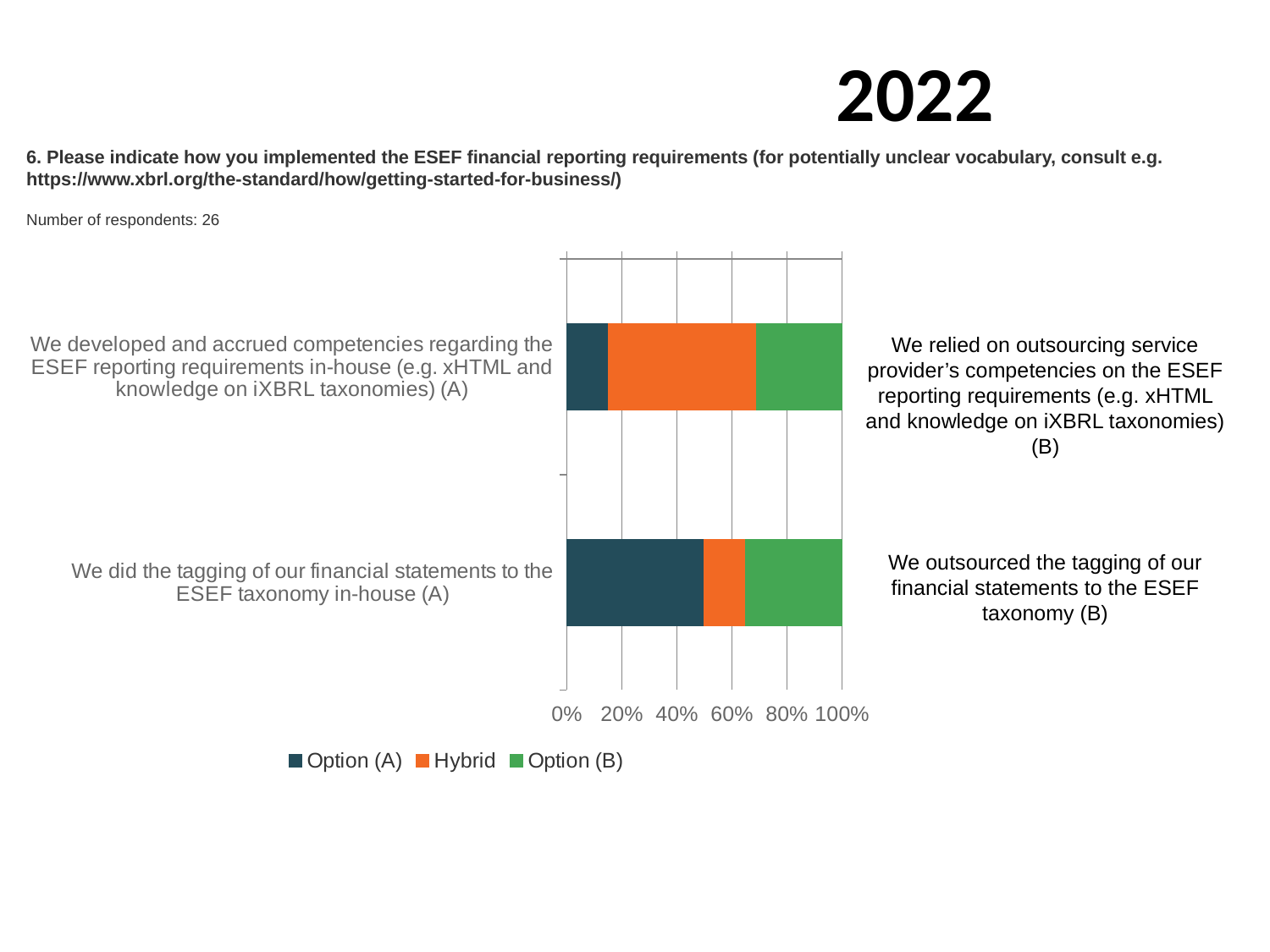

2022
6. Please indicate how you implemented the ESEF financial reporting requirements (for potentially unclear vocabulary, consult e.g. https://www.xbrl.org/the-standard/how/getting-started-for-business/)
Number of respondents: 26

### Chart

| Category | Option (A) | Hybrid | Option (B) |
|---|---|---|---|
| We developed and accrued competencies regarding the ESEF reporting requirements in-house (e.g. xHTML and knowledge on iXBRL taxonomies) (A) | 0.15 | 0.54 | 0.31 |
| We did the tagging of our financial statements to the ESEF taxonomy in-house (A) | 0.5 | 0.15 | 0.35 |
We relied on outsourcing service provider’s competencies on the ESEF reporting requirements (e.g. xHTML and knowledge on iXBRL taxonomies) (B)
We outsourced the tagging of our financial statements to the ESEF taxonomy (B)